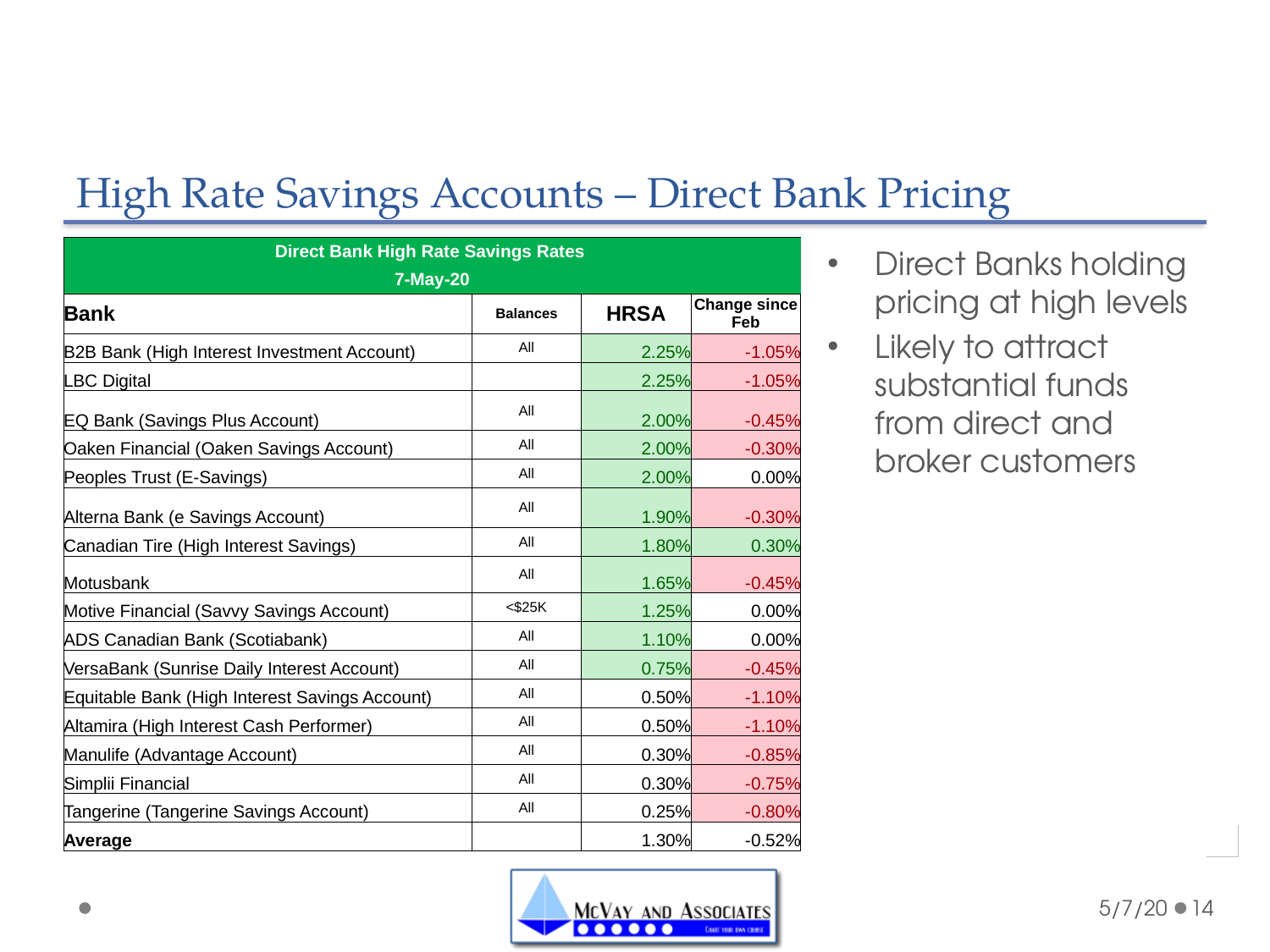

# High Rate Savings Accounts – Direct Bank Pricing
| Direct Bank High Rate Savings Rates |  |  |  |
| --- | --- | --- | --- |
| 7-May-20 |  |  |  |
| Bank | Balances | HRSA | Change since Feb |
| B2B Bank (High Interest Investment Account) | All | 2.25% | -1.05% |
| LBC Digital |  | 2.25% | -1.05% |
| EQ Bank (Savings Plus Account) | All | 2.00% | -0.45% |
| Oaken Financial (Oaken Savings Account) | All | 2.00% | -0.30% |
| Peoples Trust (E-Savings) | All | 2.00% | 0.00% |
| Alterna Bank (e Savings Account) | All | 1.90% | -0.30% |
| Canadian Tire (High Interest Savings) | All | 1.80% | 0.30% |
| Motusbank | All | 1.65% | -0.45% |
| Motive Financial (Savvy Savings Account) | <$25K | 1.25% | 0.00% |
| ADS Canadian Bank (Scotiabank) | All | 1.10% | 0.00% |
| VersaBank (Sunrise Daily Interest Account) | All | 0.75% | -0.45% |
| Equitable Bank (High Interest Savings Account) | All | 0.50% | -1.10% |
| Altamira (High Interest Cash Performer) | All | 0.50% | -1.10% |
| Manulife (Advantage Account) | All | 0.30% | -0.85% |
| Simplii Financial | All | 0.30% | -0.75% |
| Tangerine (Tangerine Savings Account) | All | 0.25% | -0.80% |
| Average |  | 1.30% | -0.52% |
Direct Banks holding pricing at high levels
Likely to attract substantial funds from direct and broker customers
5/7/20
14